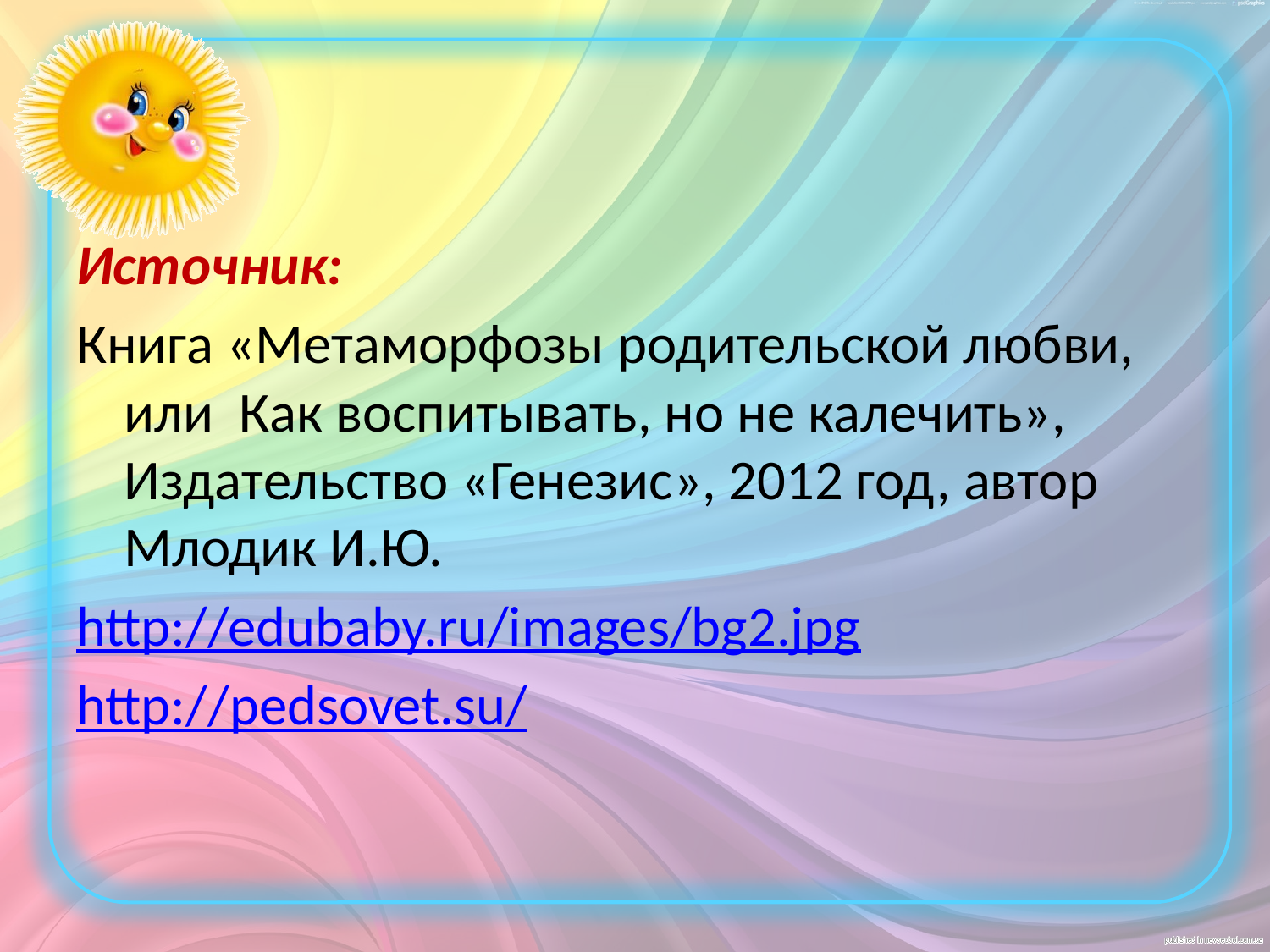

#
Источник:
Книга «Метаморфозы родительской любви, или  Как воспитывать, но не калечить», Издательство «Генезис», 2012 год, автор  Млодик И.Ю.
http://edubaby.ru/images/bg2.jpg
http://pedsovet.su/